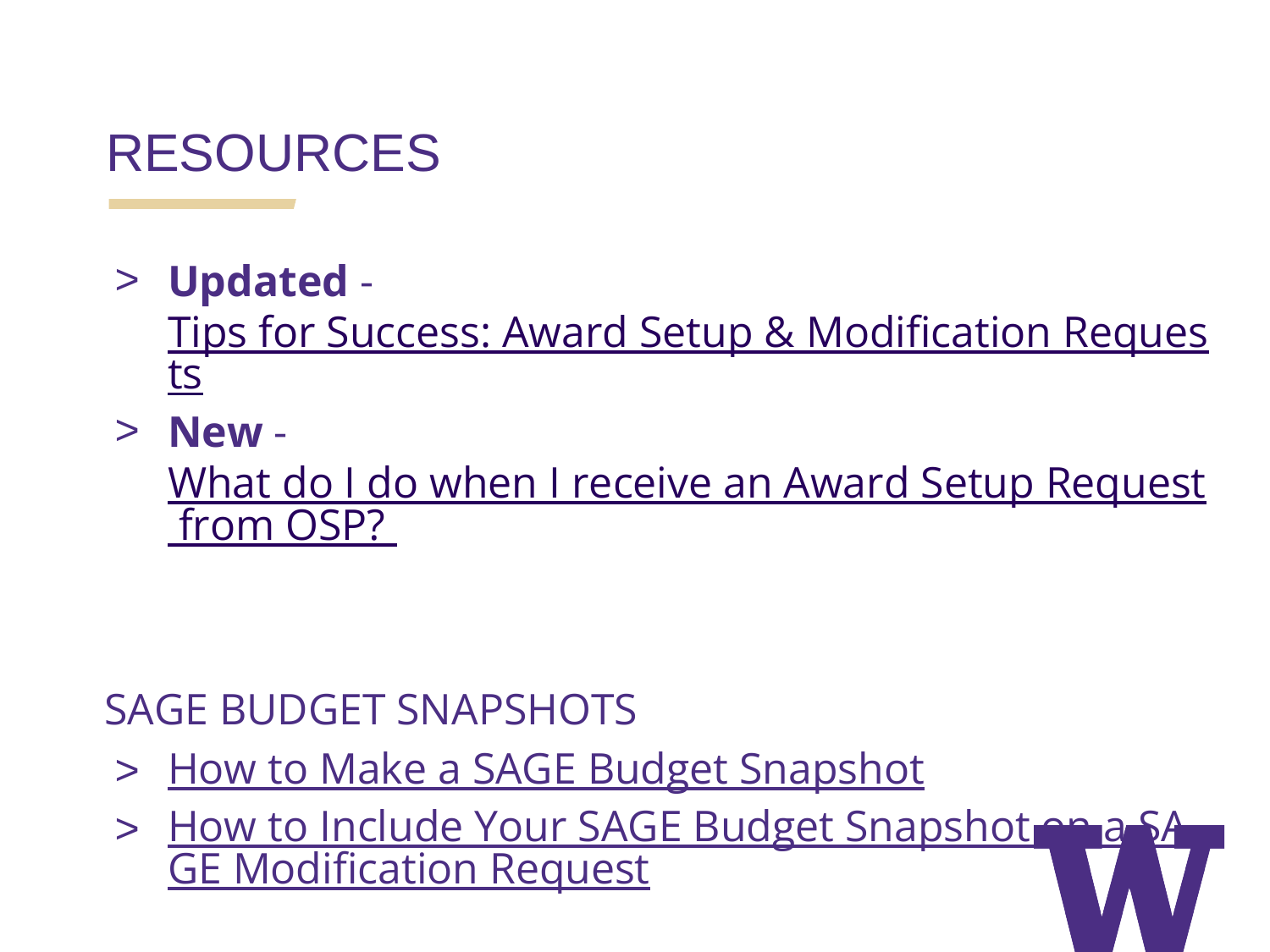

RESOURCES
Updated - Tips for Success: Award Setup & Modification Requests
New - What do I do when I receive an Award Setup Request from OSP?

SAGE BUDGET SNAPSHOTS
How to Make a SAGE Budget Snapshot
How to Include Your SAGE Budget Snapshot on a SAGE Modification Request